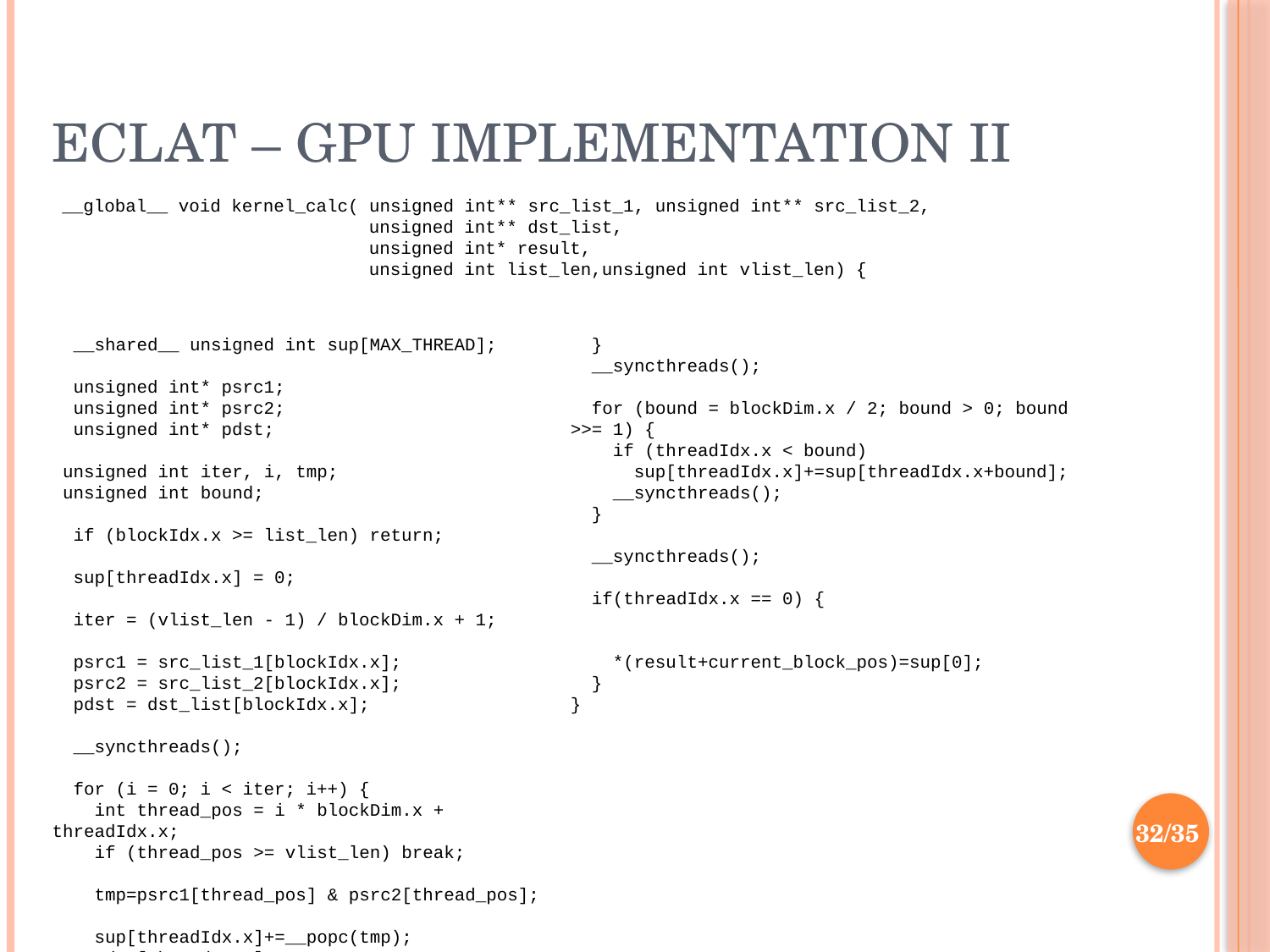

# Eclat – GPU implementation II

__global__ void kernel_calc( unsigned int** src_list_1, unsigned int** src_list_2,
                             unsigned int** dst_list,
                             unsigned int* result,
                             unsigned int list_len,unsigned int vlist_len) {

  __shared__ unsigned int sup[MAX_THREAD];

  unsigned int* psrc1;
  unsigned int* psrc2;
  unsigned int* pdst;

 unsigned int iter, i, tmp;
 unsigned int bound;

  if (blockIdx.x >= list_len) return;

  sup[threadIdx.x] = 0;

  iter = (vlist_len - 1) / blockDim.x + 1;

  psrc1 = src_list_1[blockIdx.x];
  psrc2 = src_list_2[blockIdx.x];
  pdst = dst_list[blockIdx.x];

  __syncthreads();

  for (i = 0; i < iter; i++) {
    int thread_pos = i * blockDim.x + threadIdx.x;
    if (thread_pos >= vlist_len) break;

    tmp=psrc1[thread_pos] & psrc2[thread_pos];

    sup[threadIdx.x]+=__popc(tmp);
    pdst[thread_pos]=tmp;

  }
  __syncthreads();

  for (bound = blockDim.x / 2; bound > 0; bound >>= 1) {
    if (threadIdx.x < bound)
      sup[threadIdx.x]+=sup[threadIdx.x+bound];
    __syncthreads();
  }

  __syncthreads();

  if(threadIdx.x == 0) {
    *(result+current_block_pos)=sup[0];
  }
}
32/35